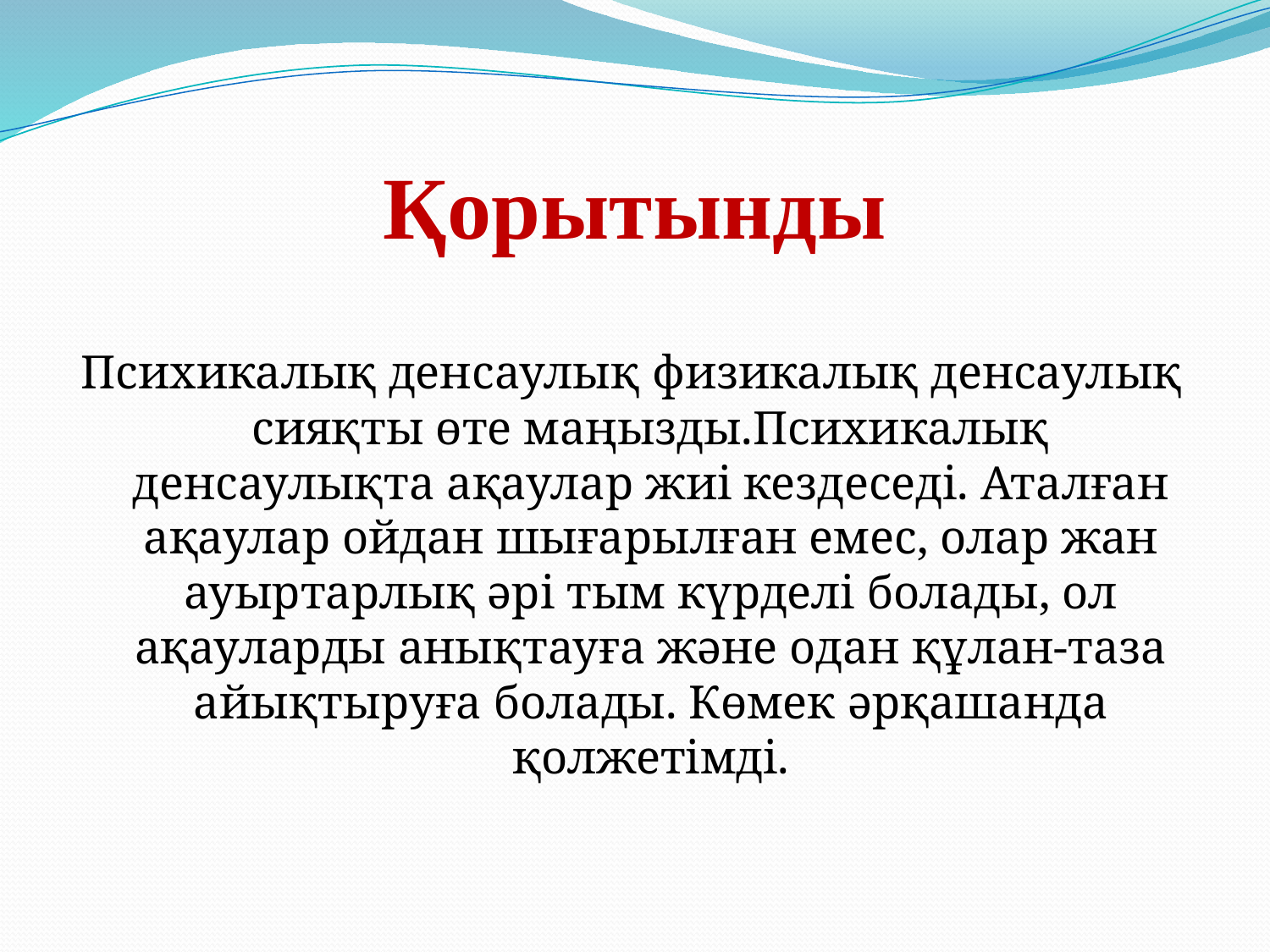

# Қорытынды
Психикалық денсаулық физикалық денсаулық сияқты өте маңызды.Психикалық денсаулықта ақаулар жиі кездеседі. Аталған ақаулар ойдан шығарылған емес, олар жан ауыртарлық әрі тым күрделі болады, ол ақауларды анықтауға және одан құлан-таза айықтыруға болады. Көмек әрқашанда қолжетімді.